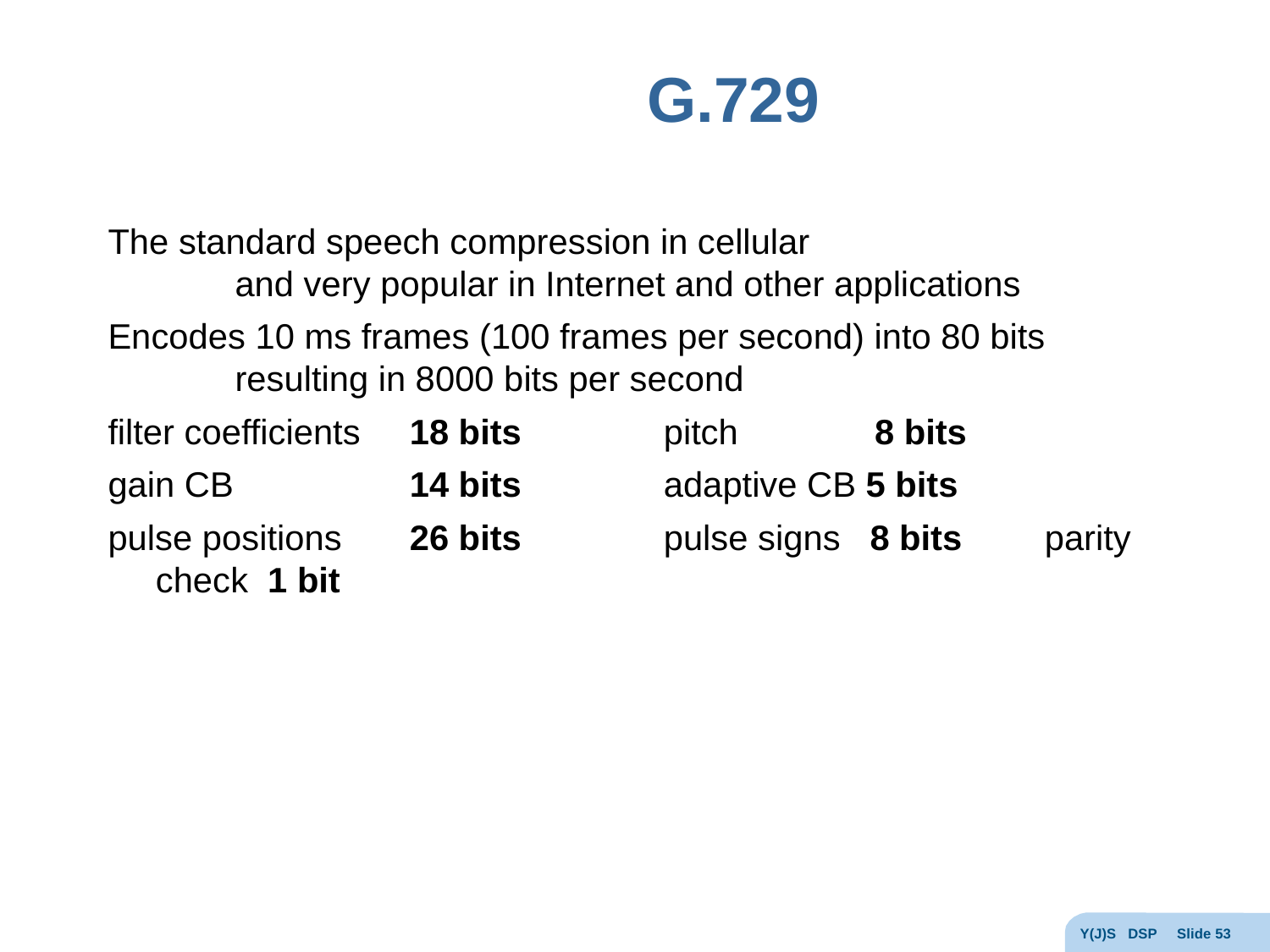

# G.729
The standard speech compression in cellular
	and very popular in Internet and other applications
Encodes 10 ms frames (100 frames per second) into 80 bits
	resulting in 8000 bits per second
filter coefficients	18 bits      	pitch              8 bits
gain CB 		14 bits		adaptive CB 5 bits
pulse positions 	26 bits 		pulse signs   8 bits 	parity check  1 bit

Y(J)S   DSP     Slide 53